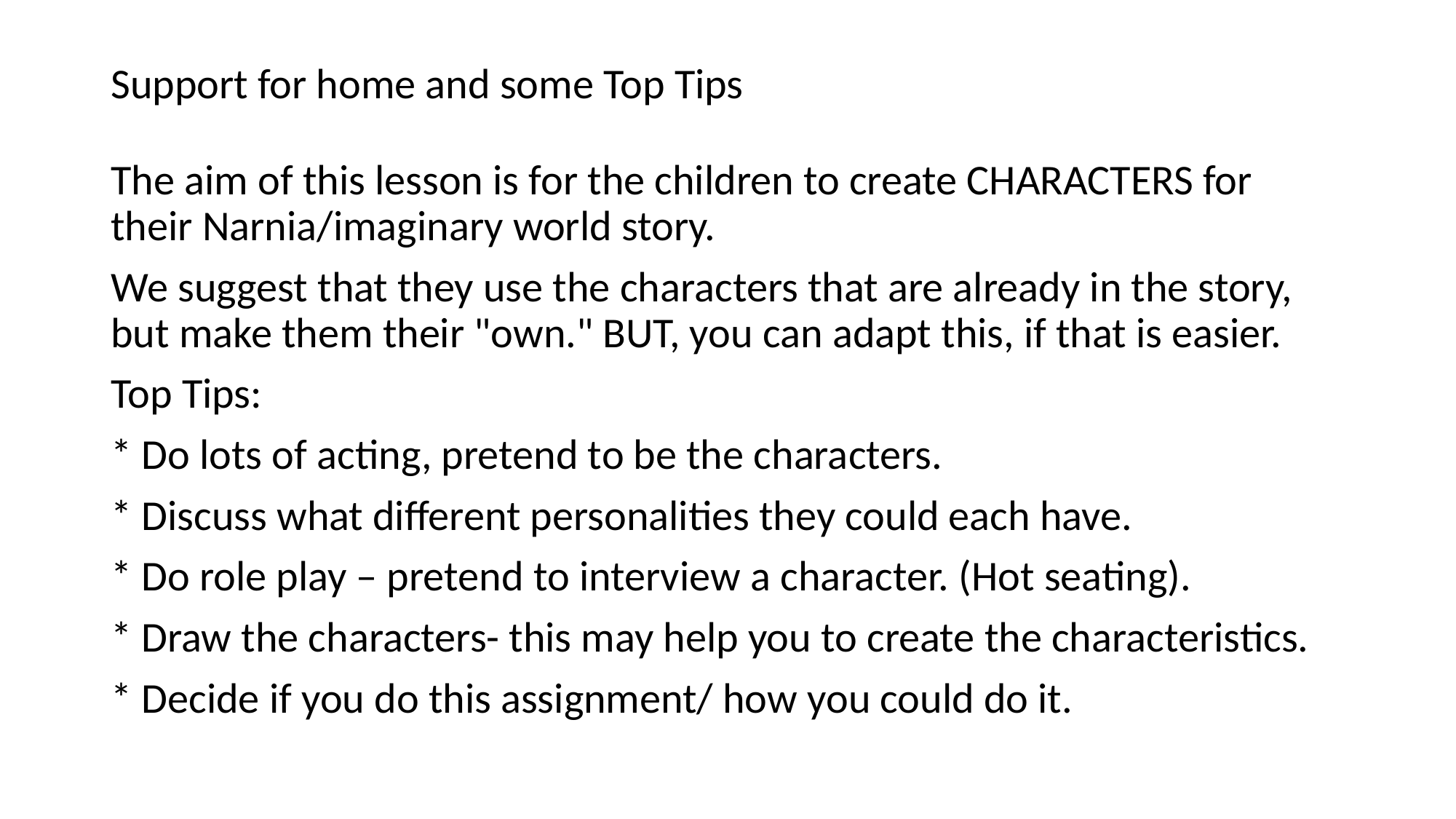

# Support for home and some Top Tips
The aim of this lesson is for the children to create CHARACTERS for their Narnia/imaginary world story.
We suggest that they use the characters that are already in the story, but make them their "own." BUT, you can adapt this, if that is easier.
Top Tips:
* Do lots of acting, pretend to be the characters.
* Discuss what different personalities they could each have.
* Do role play – pretend to interview a character. (Hot seating).
* Draw the characters- this may help you to create the characteristics.
* Decide if you do this assignment/ how you could do it.